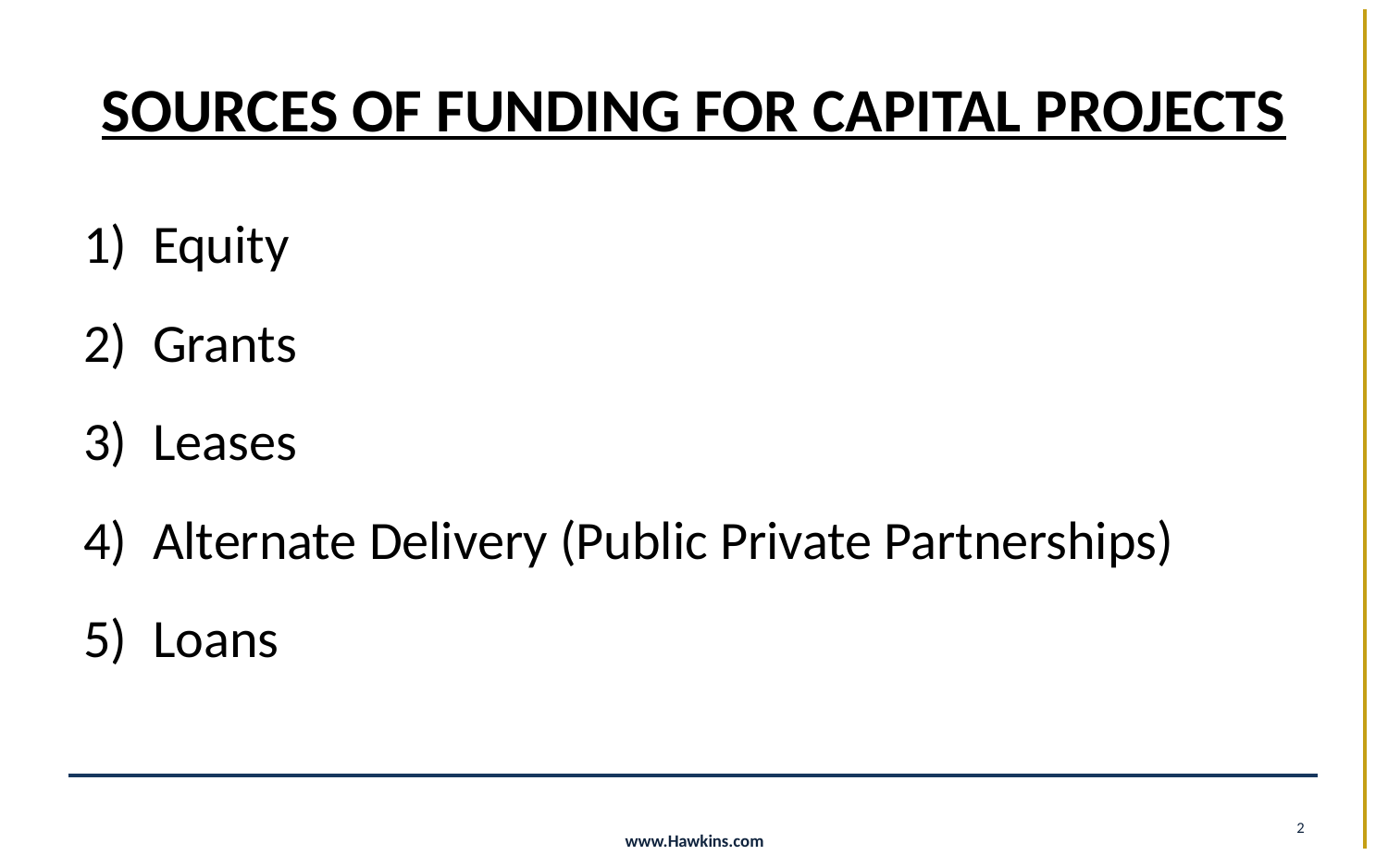

# Sources of Funding for Capital Projects
Equity
Grants
Leases
Alternate Delivery (Public Private Partnerships)
Loans
2